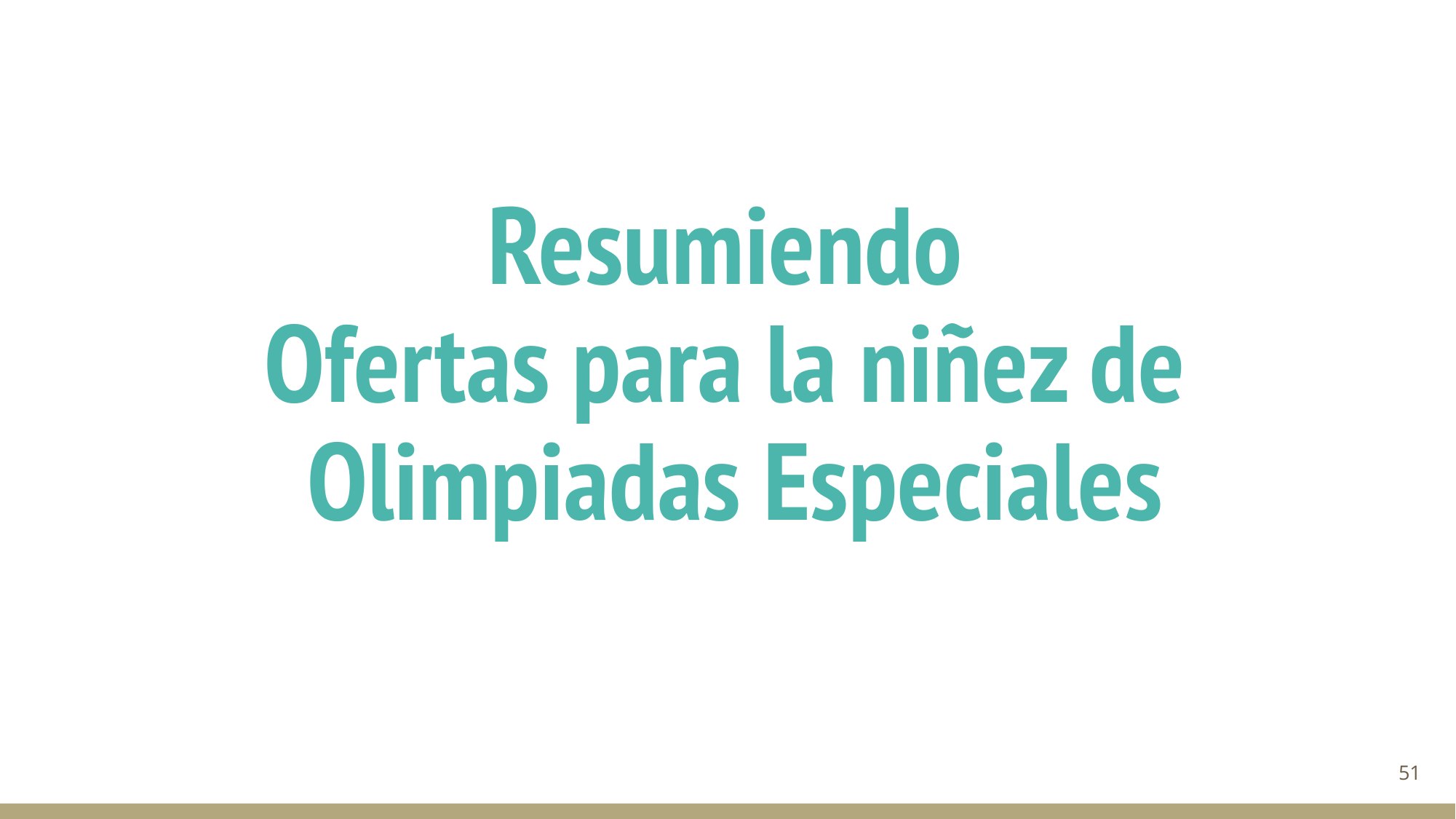

# Resumiendo Ofertas para la niñez de  Olimpiadas Especiales
51